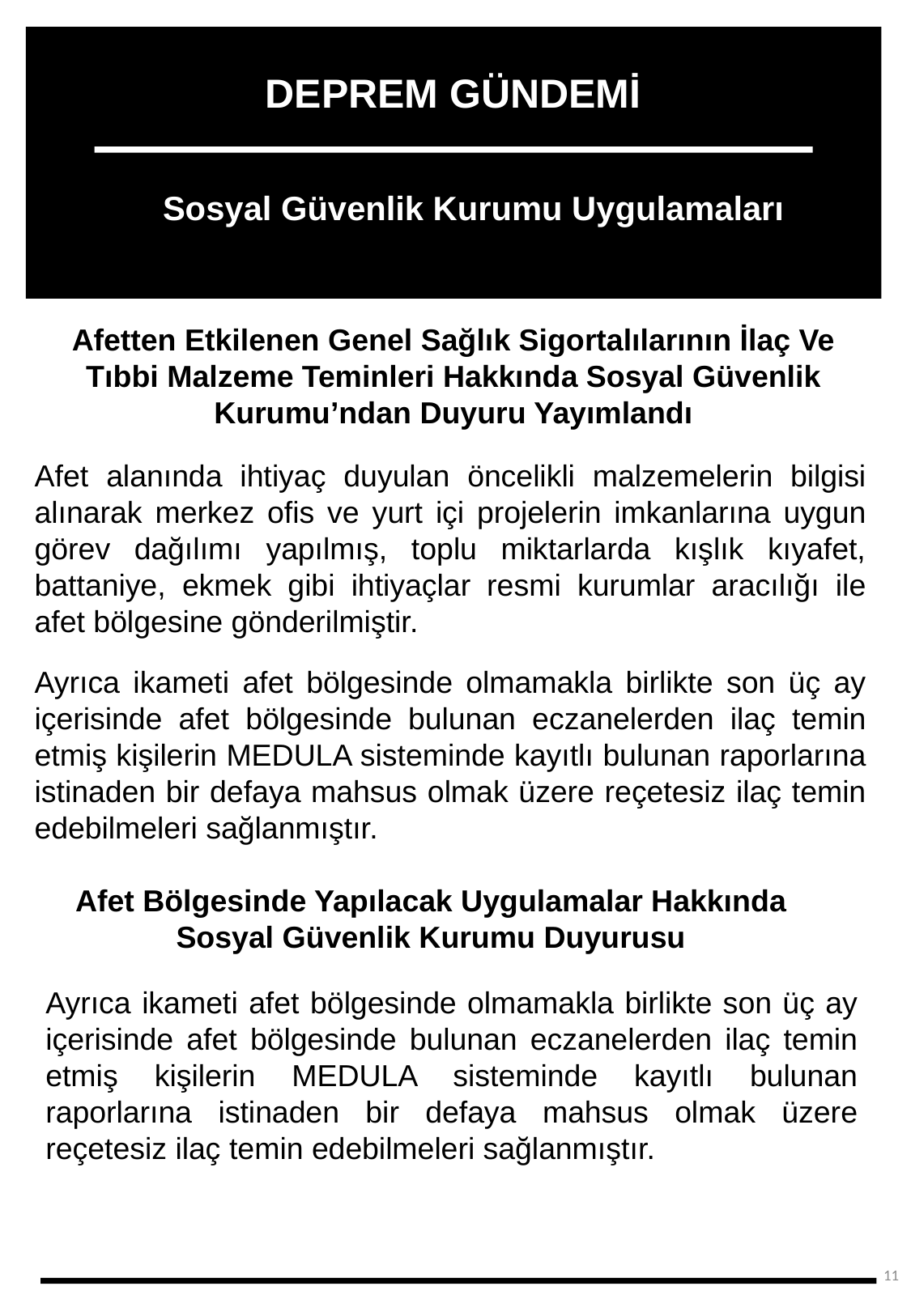

DEPREM GÜNDEMİ

Sosyal Güvenlik Kurumu Uygulamaları
Afetten Etkilenen Genel Sağlık Sigortalılarının İlaç Ve Tıbbi Malzeme Teminleri Hakkında Sosyal Güvenlik Kurumu’ndan Duyuru Yayımlandı
Afet alanında ihtiyaç duyulan öncelikli malzemelerin bilgisi alınarak merkez ofis ve yurt içi projelerin imkanlarına uygun görev dağılımı yapılmış, toplu miktarlarda kışlık kıyafet, battaniye, ekmek gibi ihtiyaçlar resmi kurumlar aracılığı ile afet bölgesine gönderilmiştir.

Ayrıca ikameti afet bölgesinde olmamakla birlikte son üç ay içerisinde afet bölgesinde bulunan eczanelerden ilaç temin etmiş kişilerin MEDULA sisteminde kayıtlı bulunan raporlarına istinaden bir defaya mahsus olmak üzere reçetesiz ilaç temin edebilmeleri sağlanmıştır.
Afet Bölgesinde Yapılacak Uygulamalar Hakkında Sosyal Güvenlik Kurumu Duyurusu
Ayrıca ikameti afet bölgesinde olmamakla birlikte son üç ay içerisinde afet bölgesinde bulunan eczanelerden ilaç temin etmiş kişilerin MEDULA sisteminde kayıtlı bulunan raporlarına istinaden bir defaya mahsus olmak üzere reçetesiz ilaç temin edebilmeleri sağlanmıştır.
11